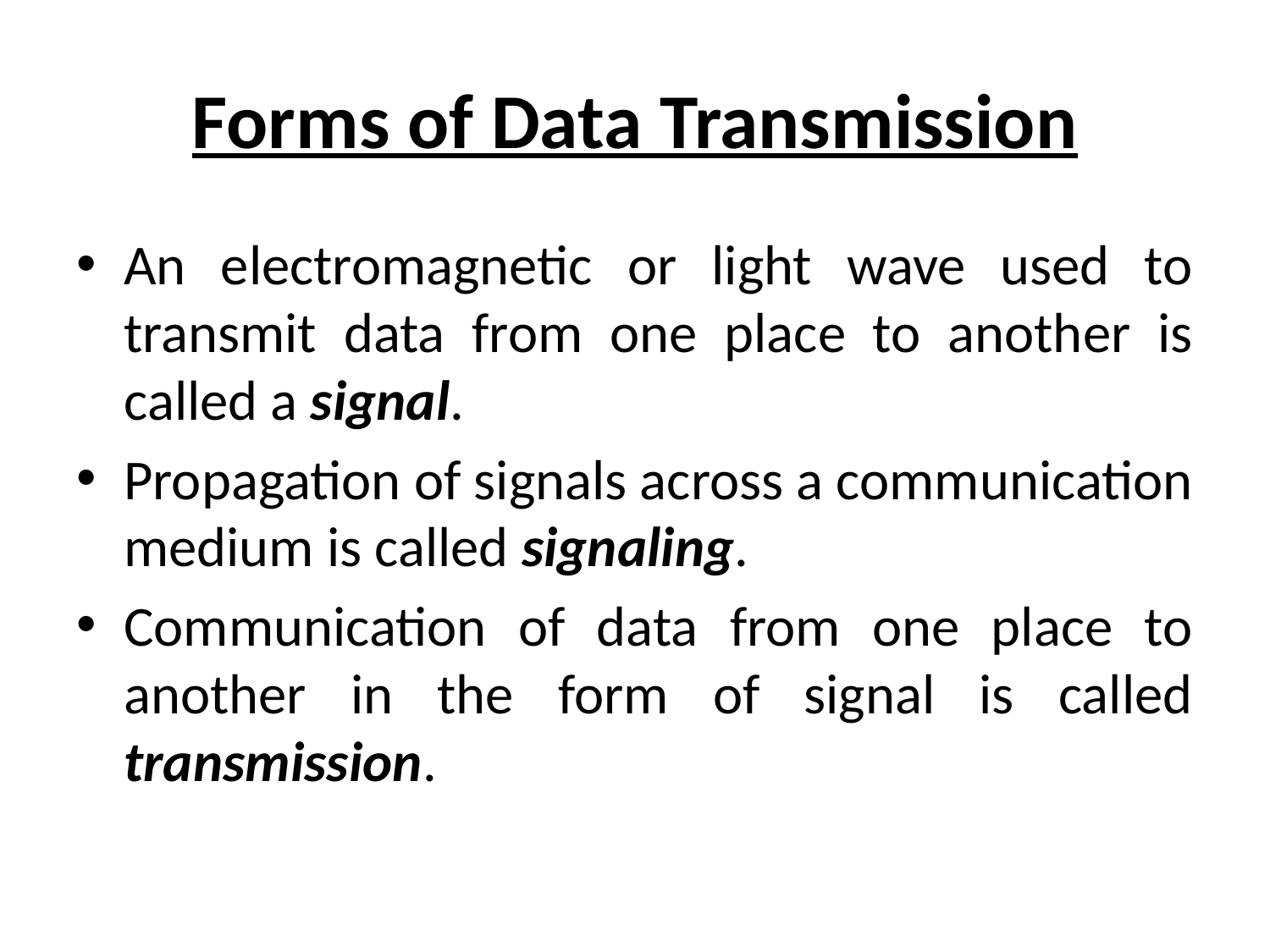

# Forms of Data Transmission
An electromagnetic or light wave used to transmit data from one place to another is called a signal.
Propagation of signals across a communication medium is called signaling.
Communication of data from one place to another in the form of signal is called transmission.